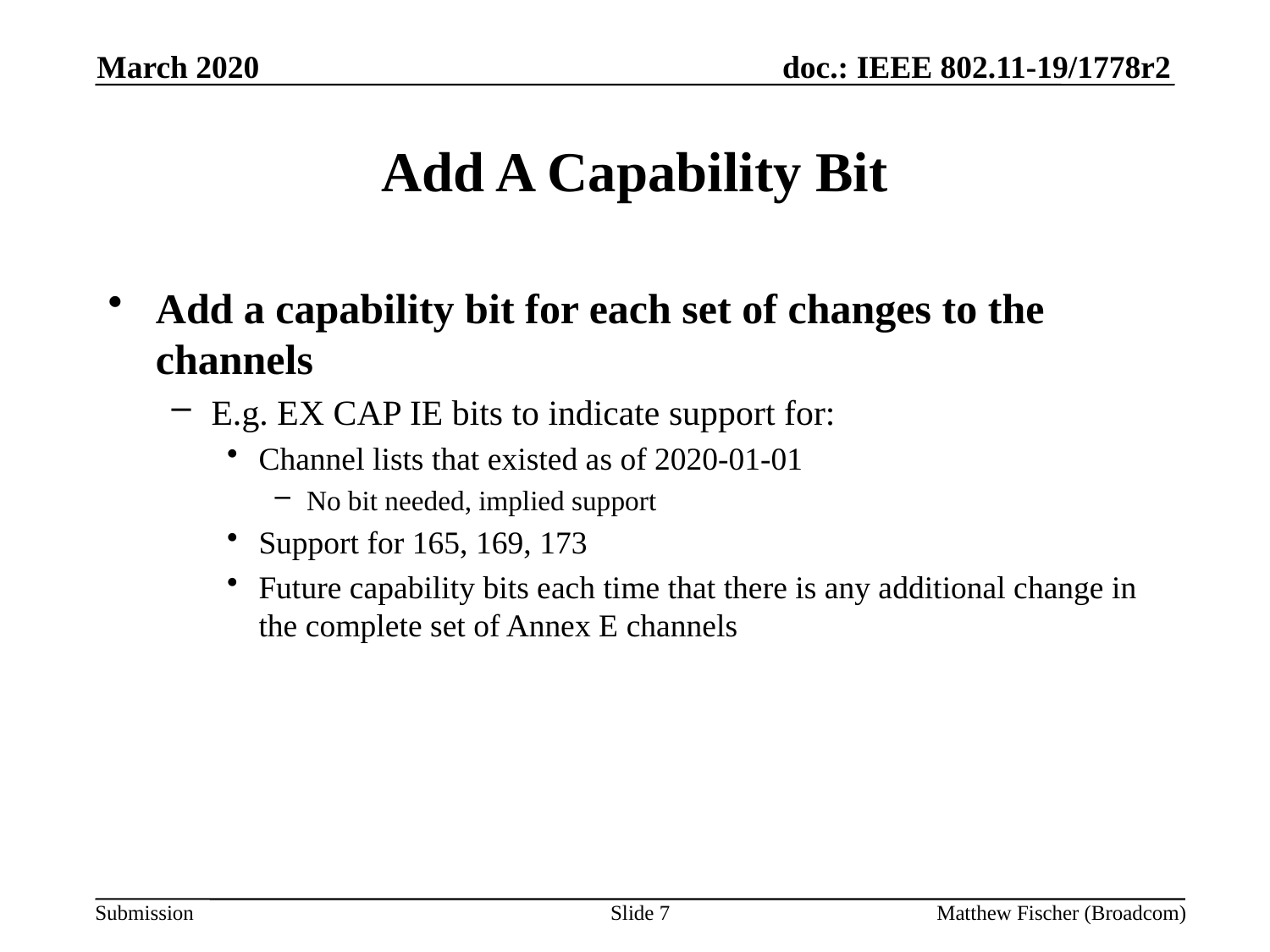

March 2020
# Add A Capability Bit
Add a capability bit for each set of changes to the channels
E.g. EX CAP IE bits to indicate support for:
Channel lists that existed as of 2020-01-01
No bit needed, implied support
Support for 165, 169, 173
Future capability bits each time that there is any additional change in the complete set of Annex E channels

Slide 7
Matthew Fischer (Broadcom)